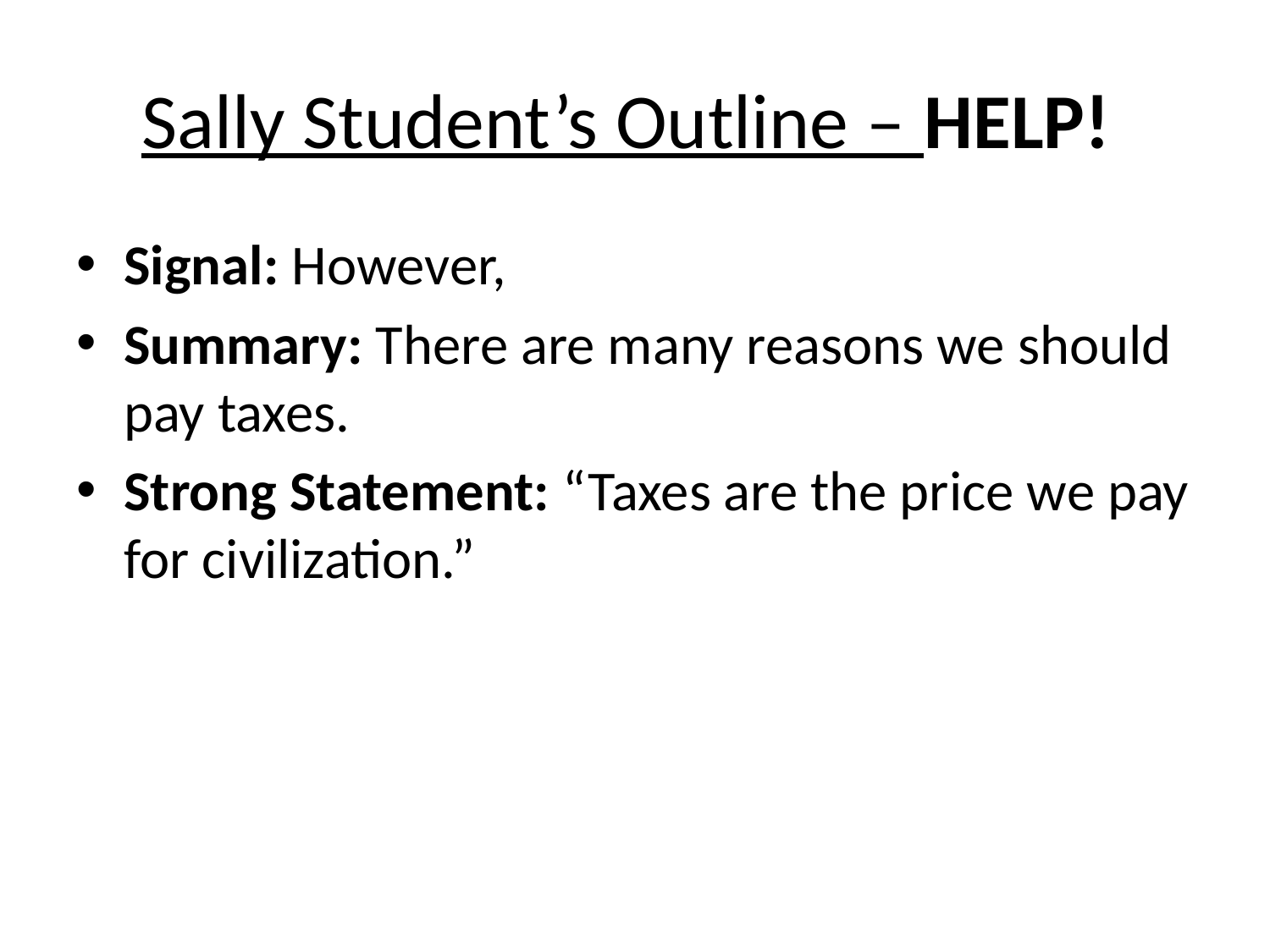

# Sally Student’s Outline – HELP!
Signal: However,
Summary: There are many reasons we should pay taxes.
Strong Statement: “Taxes are the price we pay for civilization.”